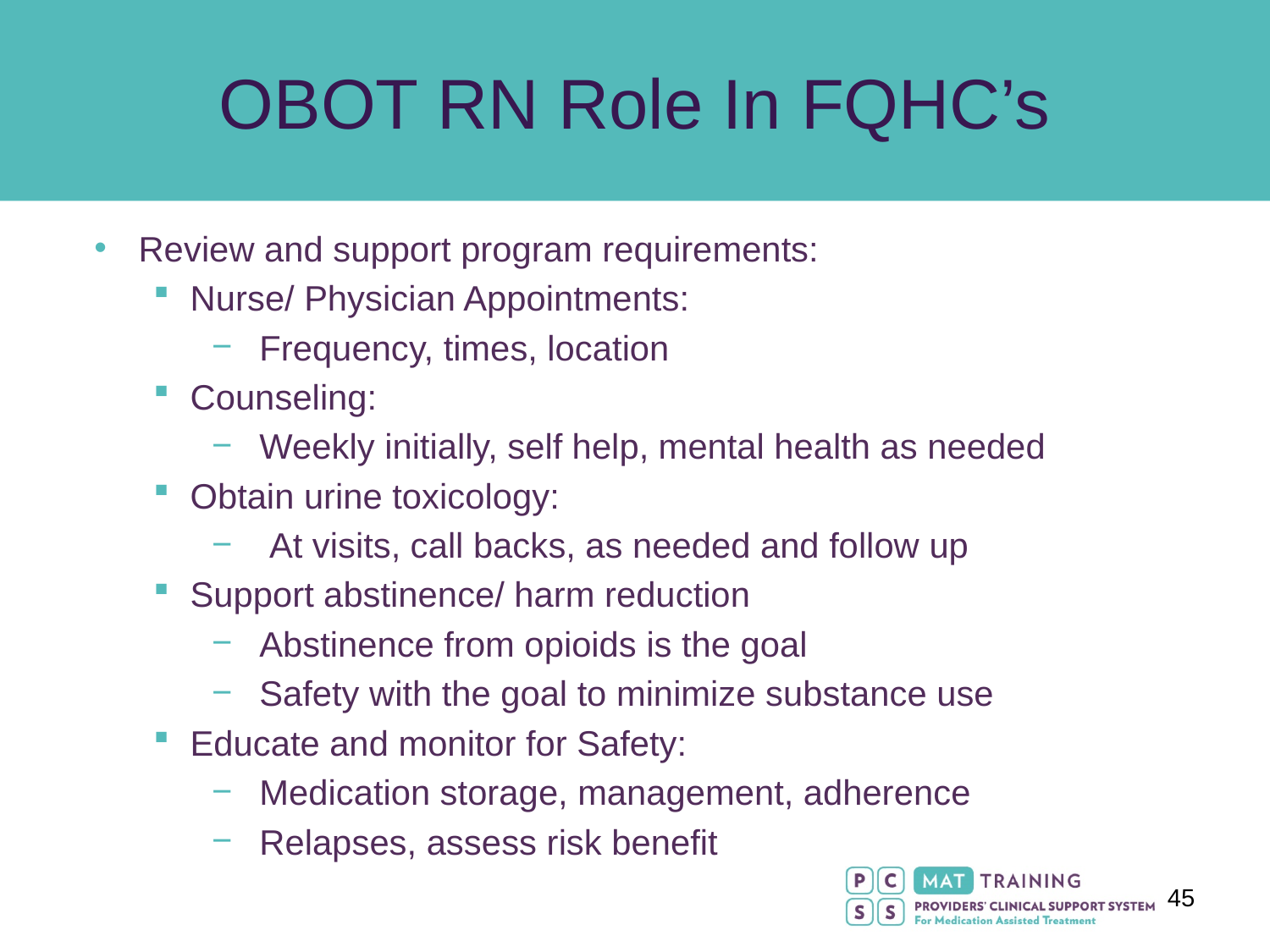

# OBOT RN Role In FQHC’s
Review and support program requirements:
Nurse/ Physician Appointments:
Frequency, times, location
Counseling:
Weekly initially, self help, mental health as needed
Obtain urine toxicology:
 At visits, call backs, as needed and follow up
Support abstinence/ harm reduction
Abstinence from opioids is the goal
Safety with the goal to minimize substance use
Educate and monitor for Safety:
Medication storage, management, adherence
Relapses, assess risk benefit